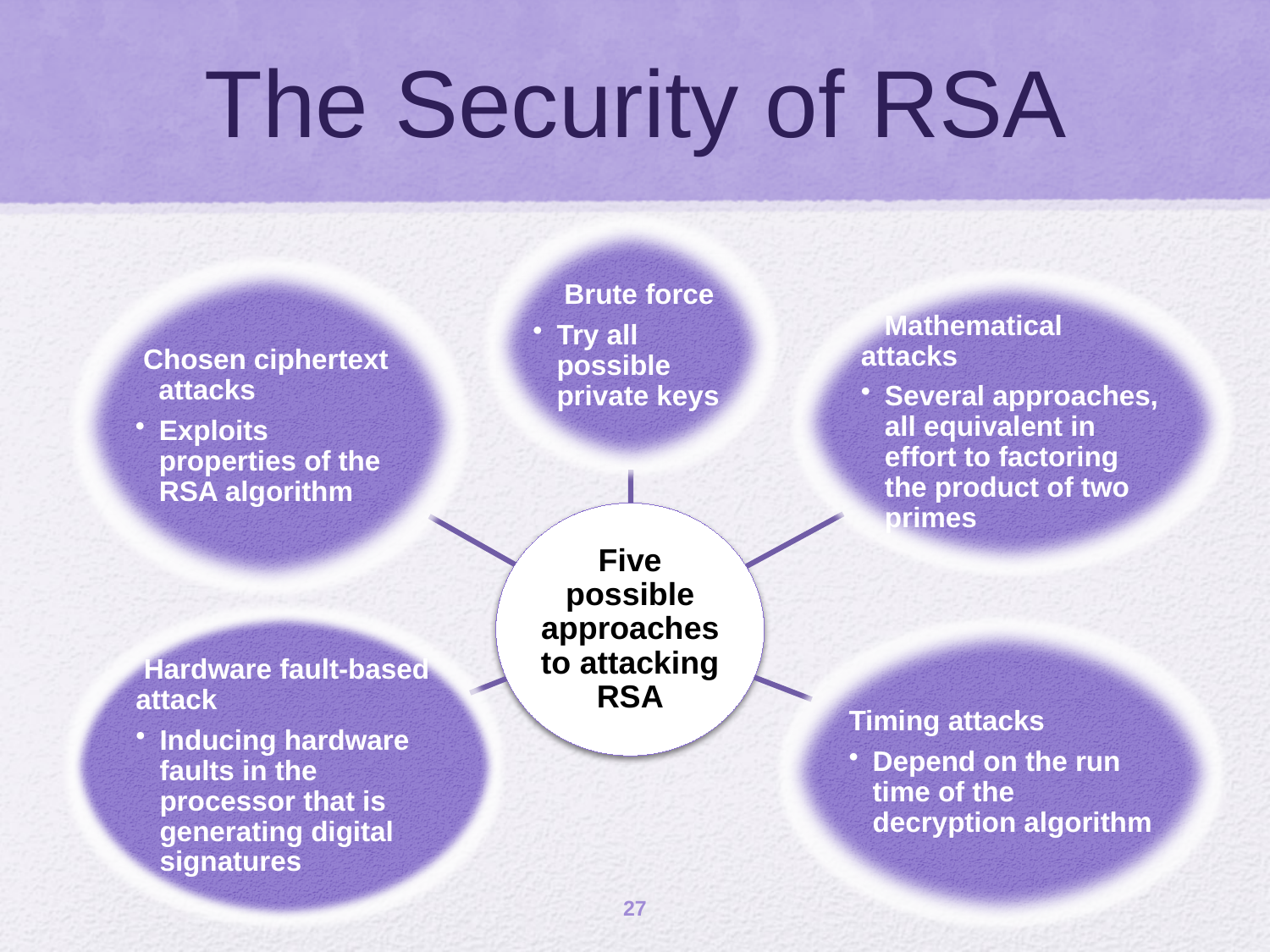

# The Security of RSA
Five possible approaches to attacking RSA

    Brute force
Try all possible private keys

   Mathematical attacks
Several approaches, all equivalent in effort to factoring the product of two primes

Timing attacks
Depend on the run time of the decryption algorithm

 Hardware fault-based attack
Inducing hardware faults in the processor that is generating digital signatures

 Chosen ciphertext     attacks
Exploits properties of the RSA algorithm
27